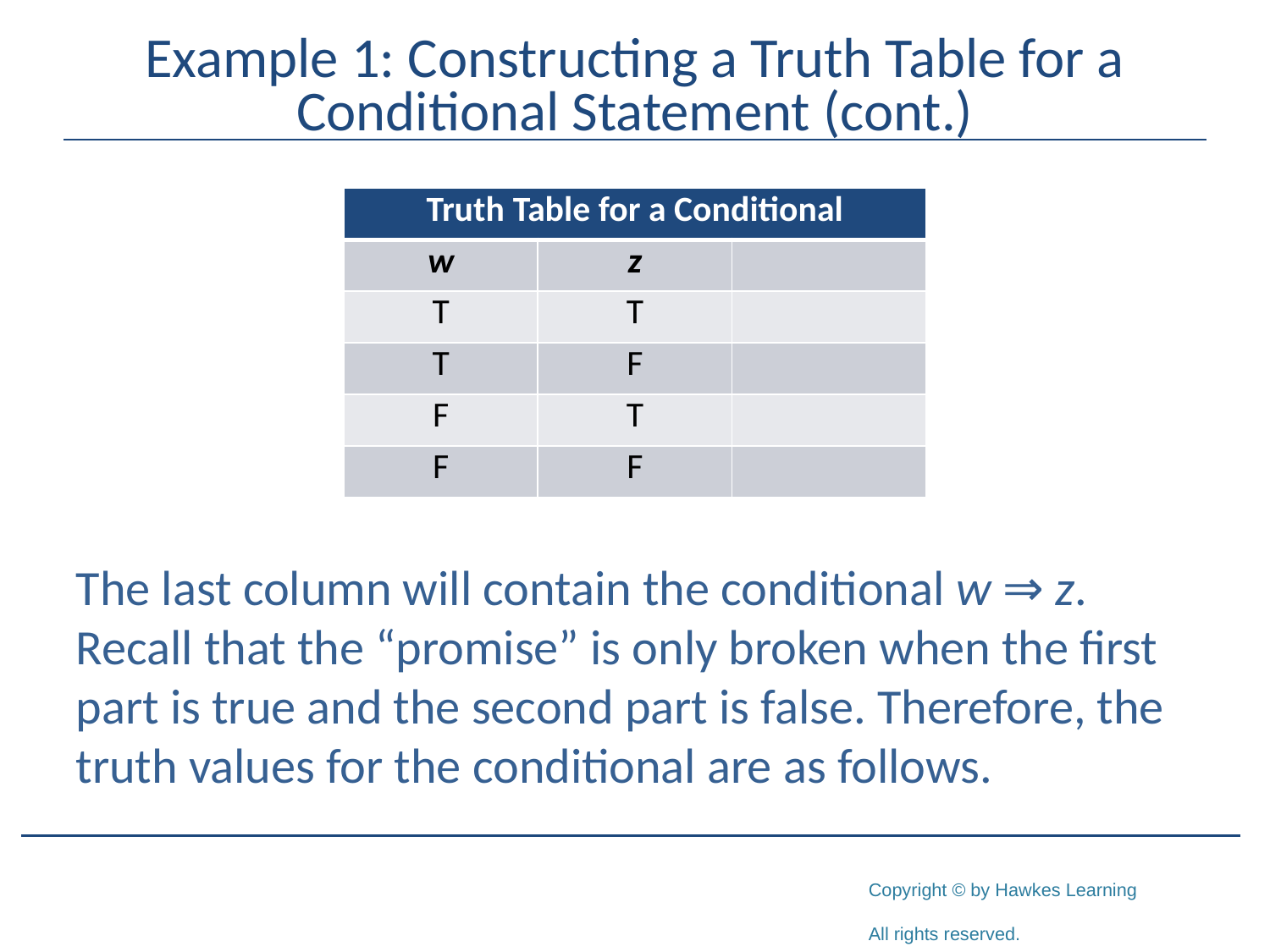

# Example 1: Constructing a Truth Table for a Conditional Statement (cont.)
| Truth Table for a Conditional |  |  |
| --- | --- | --- |
| w | z |  |
| T | T |  |
| T | F |  |
| F | T |  |
| F | F |  |
The last column will contain the conditional w ⇒ z. Recall that the “promise” is only broken when the first part is true and the second part is false. Therefore, the truth values for the conditional are as follows.